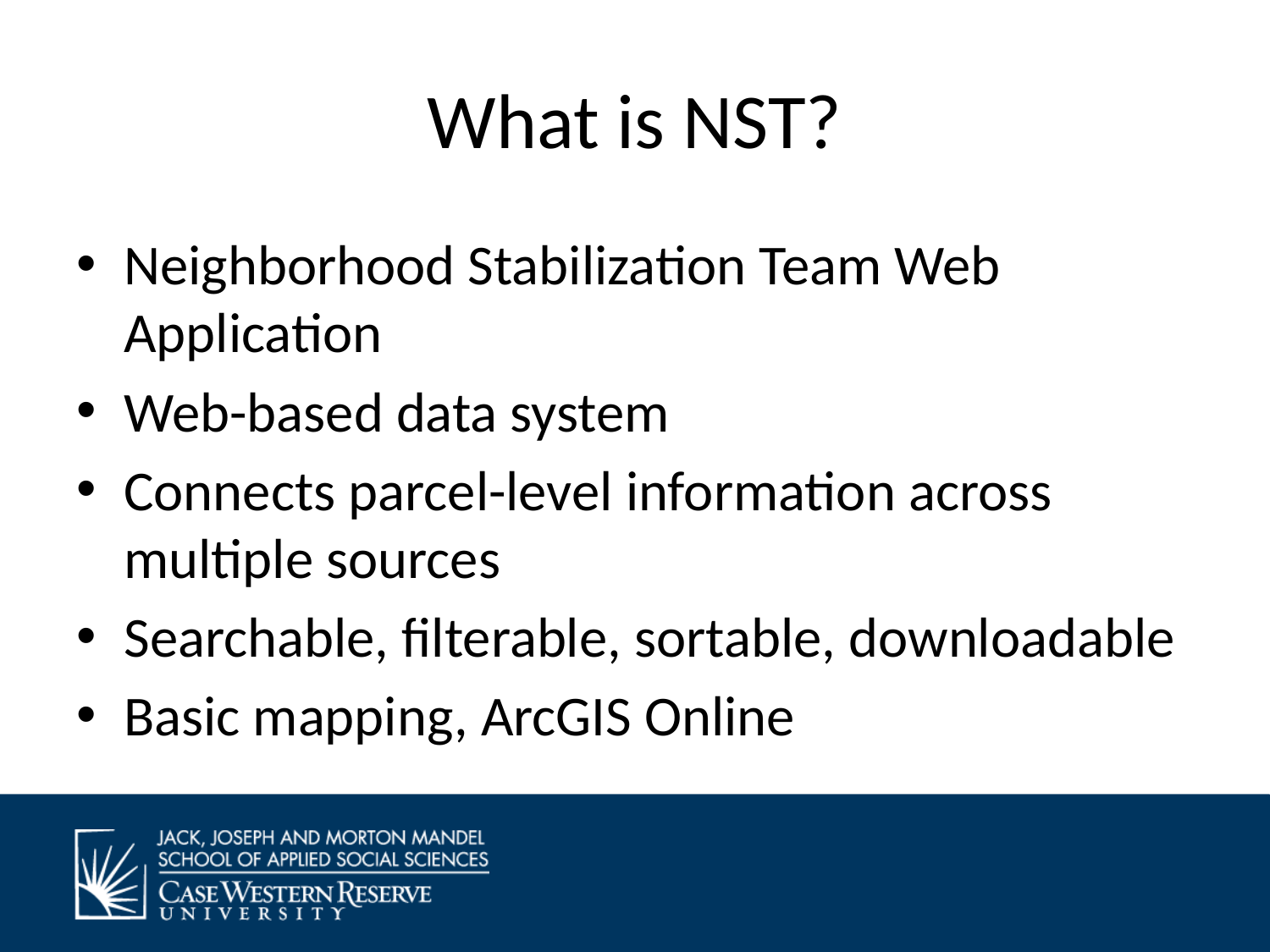

# What is NST?
Neighborhood Stabilization Team Web Application
Web-based data system
Connects parcel-level information across multiple sources
Searchable, filterable, sortable, downloadable
Basic mapping, ArcGIS Online